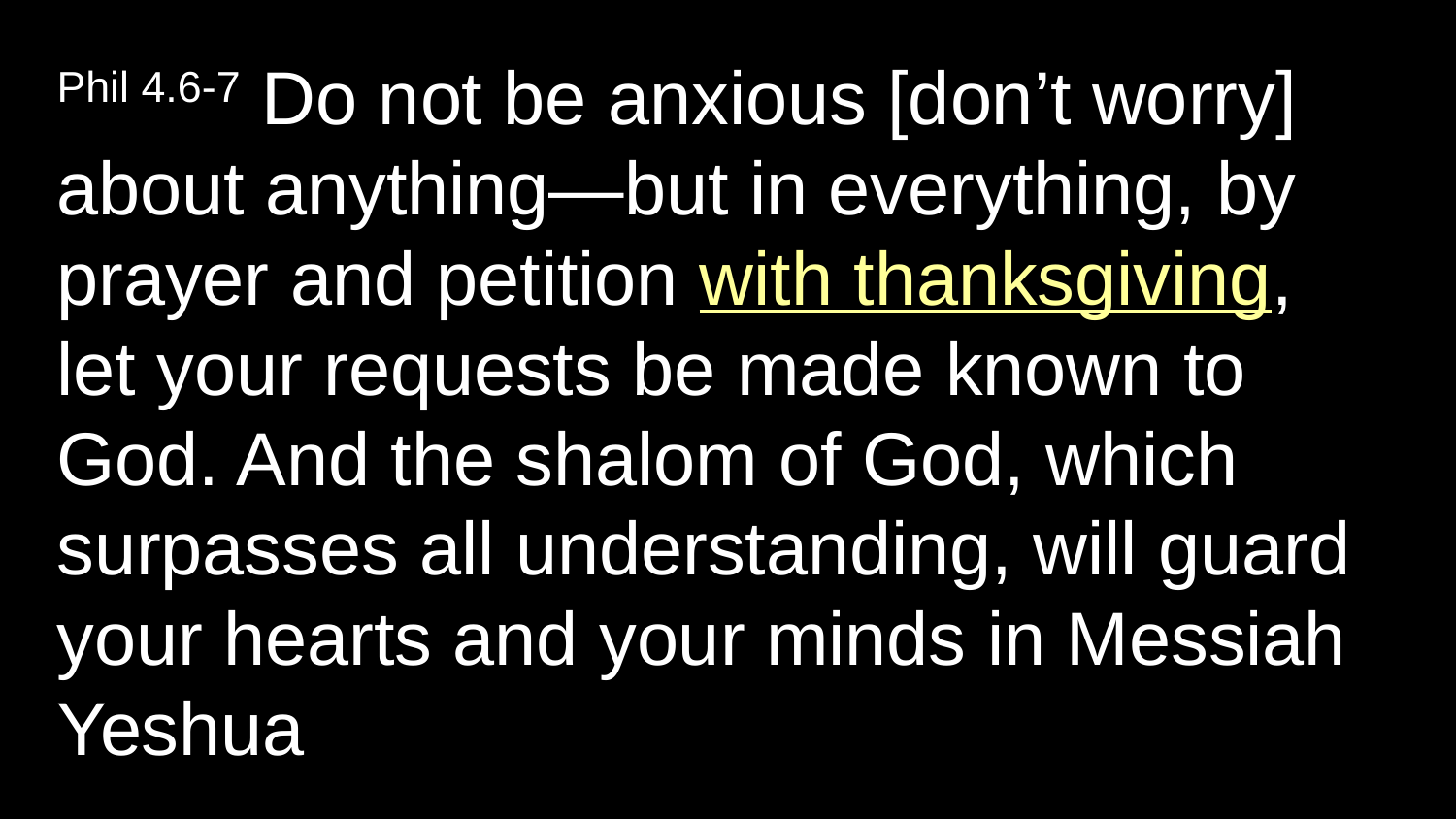

Phil 4.6-7 Do not be anxious [don’t worry] about anything—but in everything, by prayer and petition with thanksgiving, let your requests be made known to God. And the shalom of God, which surpasses all understanding, will guard your hearts and your minds in Messiah Yeshua